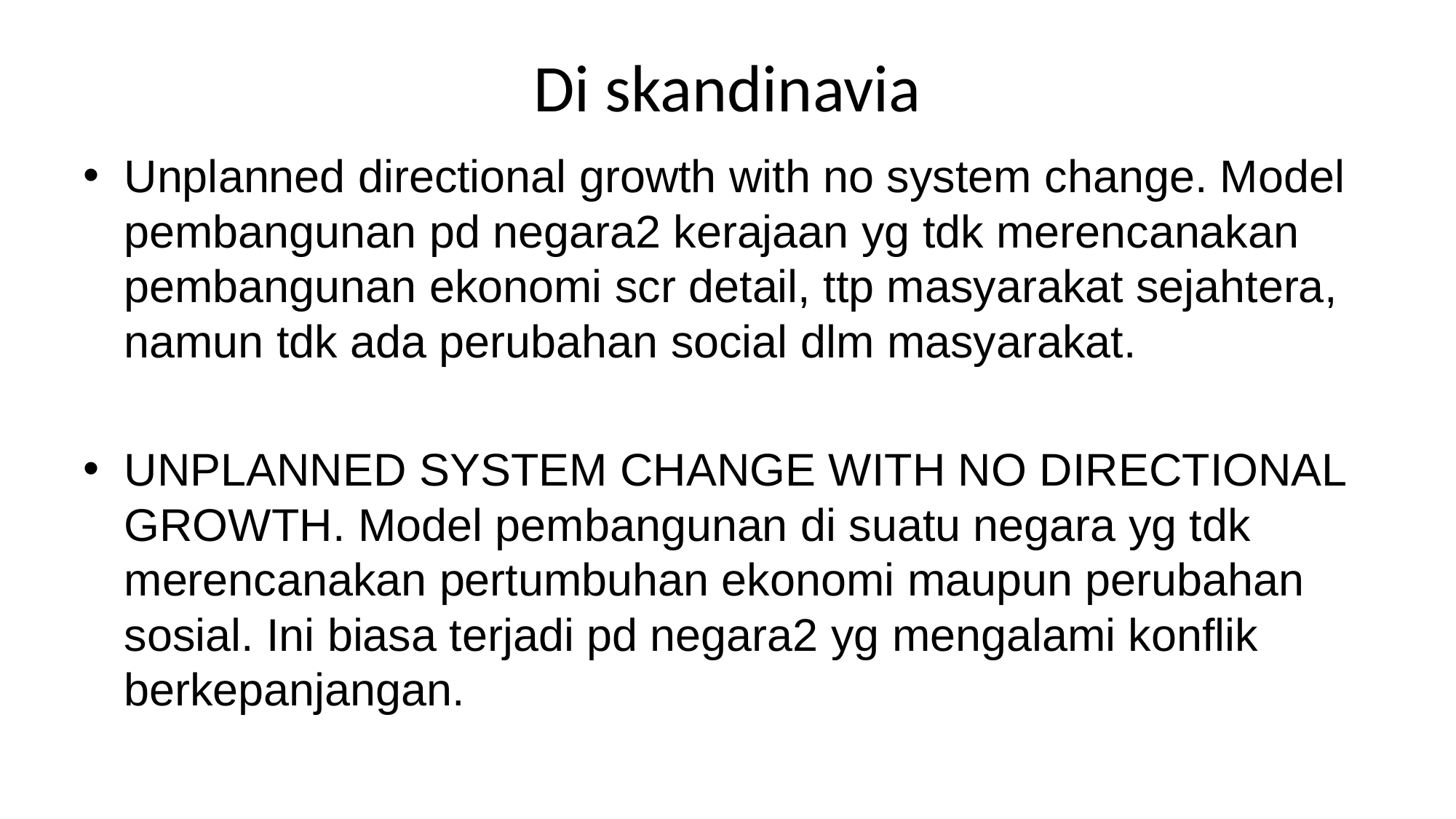

# Di skandinavia
Unplanned directional growth with no system change. Model pembangunan pd negara2 kerajaan yg tdk merencanakan pembangunan ekonomi scr detail, ttp masyarakat sejahtera, namun tdk ada perubahan social dlm masyarakat.

UNPLANNED SYSTEM CHANGE WITH NO DIRECTIONAL GROWTH. Model pembangunan di suatu negara yg tdk merencanakan pertumbuhan ekonomi maupun perubahan sosial. Ini biasa terjadi pd negara2 yg mengalami konflik berkepanjangan.